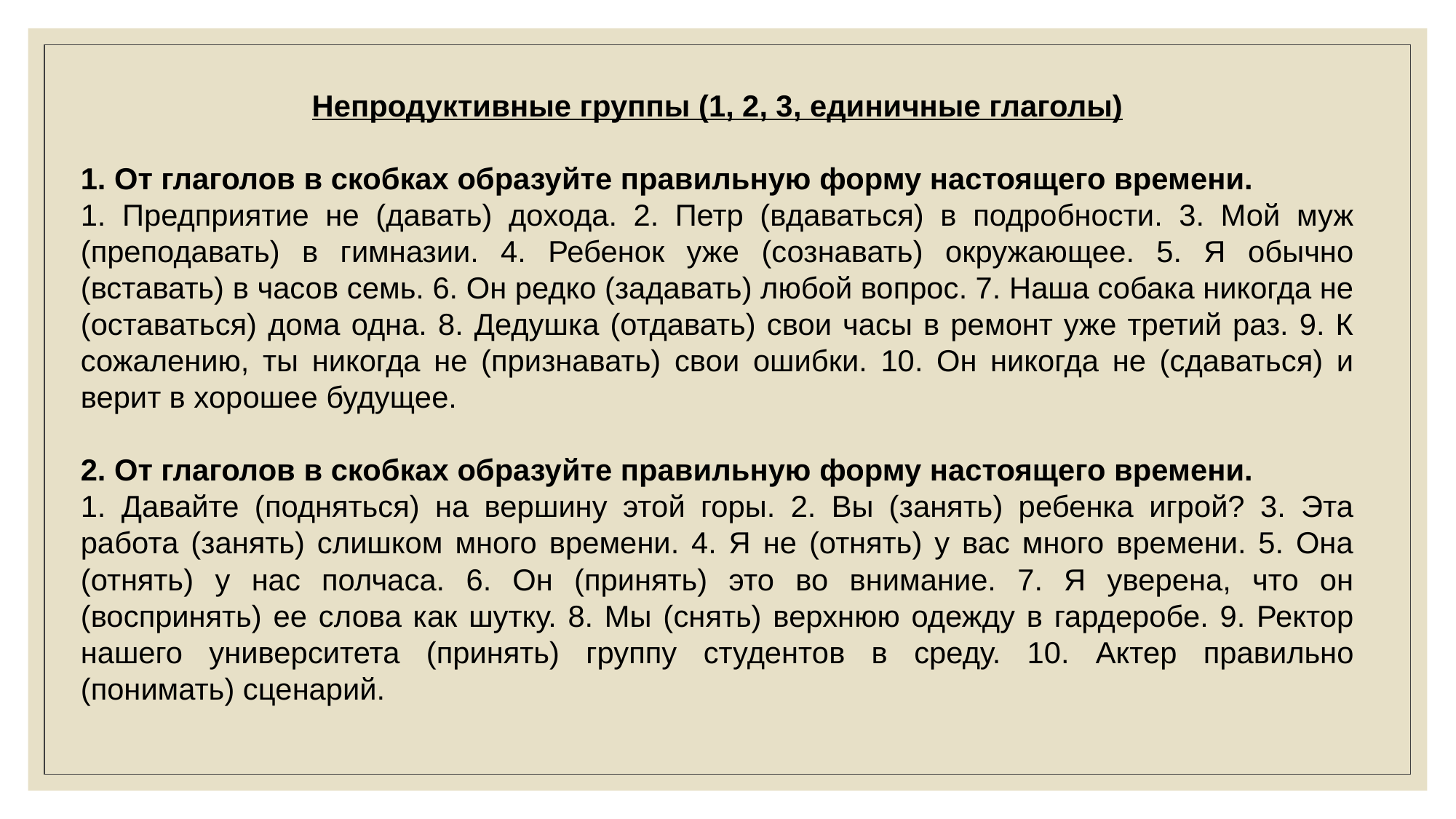

Непродуктивные группы (1, 2, 3, единичные глаголы)

1. От глаголов в скобках образуйте правильную форму настоящего времени.
1. Предприятие не (давать) дохода. 2. Петр (вдаваться) в подробности. 3. Мой муж (преподавать) в гимназии. 4. Ребенок уже (сознавать) окружающее. 5. Я обычно (вставать) в часов семь. 6. Он редко (задавать) любой вопрос. 7. Наша собака никогда не (оставаться) дома одна. 8. Дедушка (отдавать) свои часы в ремонт уже третий раз. 9. К сожалению, ты никогда не (признавать) свои ошибки. 10. Он никогда не (сдаваться) и верит в хорошее будущее.

2. От глаголов в скобках образуйте правильную форму настоящего времени.
1. Давайте (подняться) на вершину этой горы. 2. Вы (занять) ребенка игрой? 3. Эта работа (занять) слишком много времени. 4. Я не (отнять) у вас много времени. 5. Она (отнять) у нас полчаса. 6. Он (принять) это во внимание. 7. Я уверена, что он (воспринять) ее слова как шутку. 8. Мы (снять) верхнюю одежду в гардеробе. 9. Ректор нашего университета (принять) группу студентов в среду. 10. Актер правильно (понимать) сценарий.